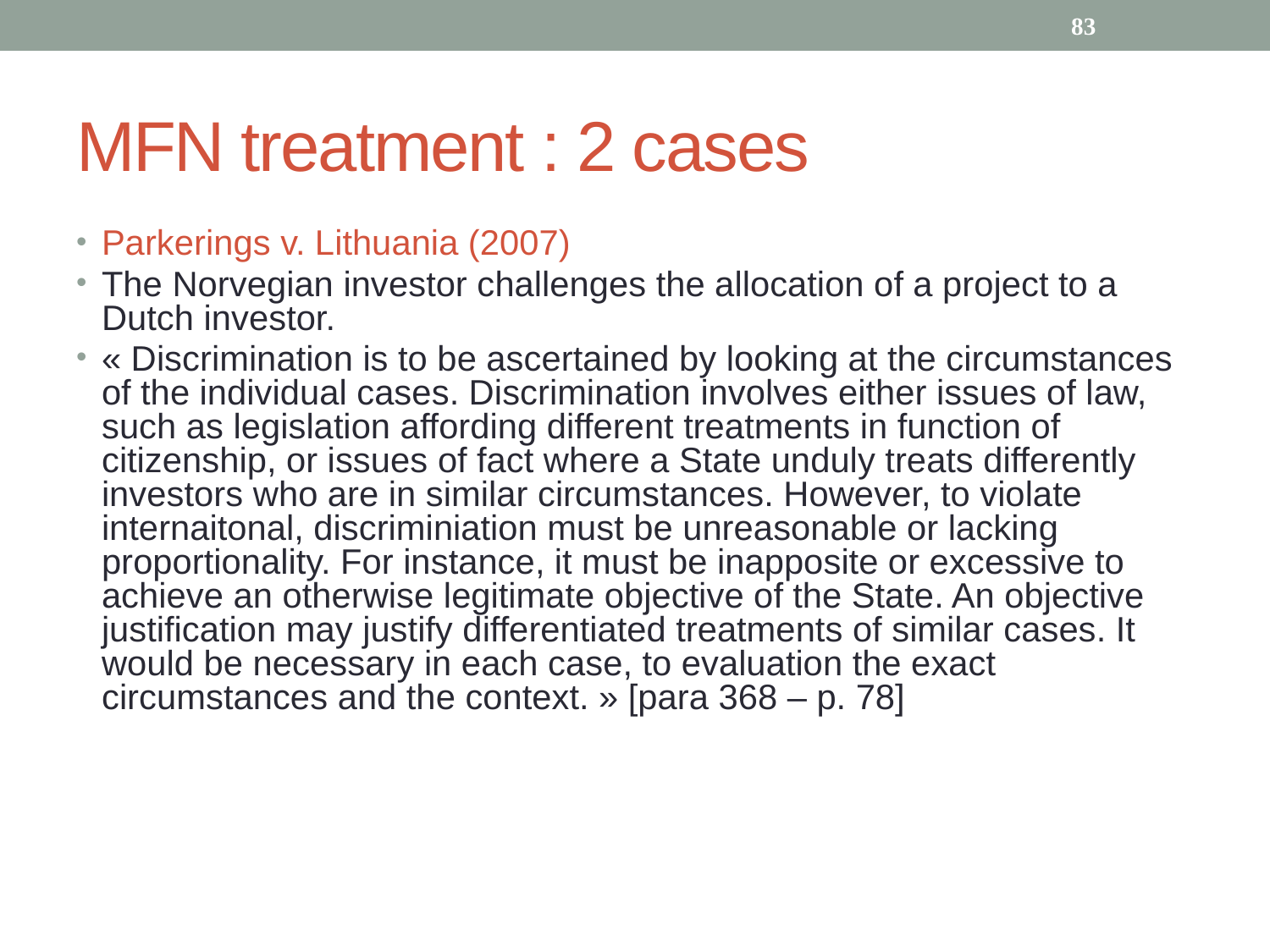

83
# MFN treatment : 2 cases
Parkerings v. Lithuania (2007)
The Norvegian investor challenges the allocation of a project to a Dutch investor.
« Discrimination is to be ascertained by looking at the circumstances of the individual cases. Discrimination involves either issues of law, such as legislation affording different treatments in function of citizenship, or issues of fact where a State unduly treats differently investors who are in similar circumstances. However, to violate internaitonal, discriminiation must be unreasonable or lacking proportionality. For instance, it must be inapposite or excessive to achieve an otherwise legitimate objective of the State. An objective justification may justify differentiated treatments of similar cases. It would be necessary in each case, to evaluation the exact circumstances and the context. » [para 368 – p. 78]